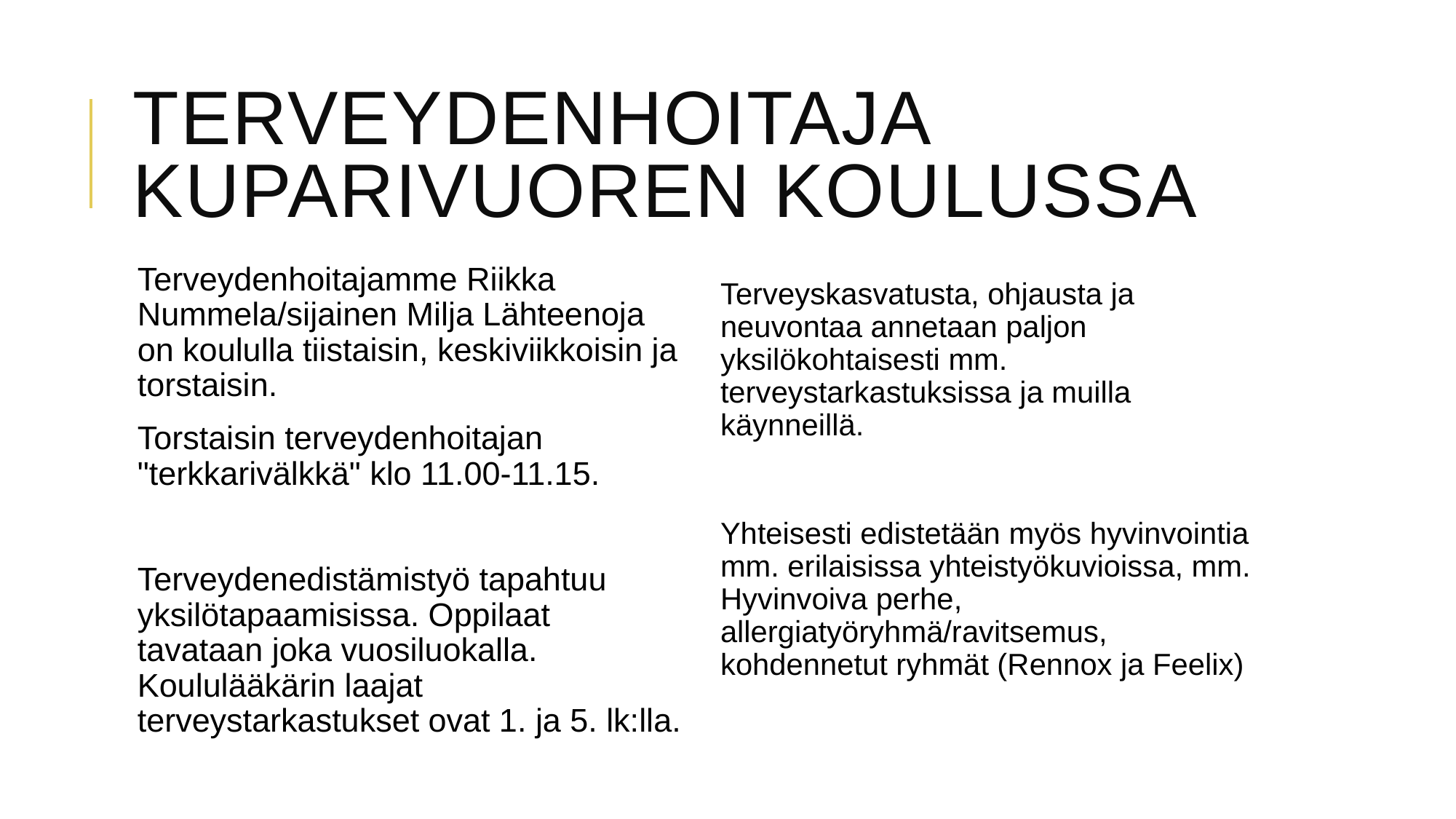

# TERVEYDENHOITAJA kuparivuoren koulussa

Terveydenhoitajamme Riikka Nummela/sijainen Milja Lähteenoja on koululla tiistaisin, keskiviikkoisin ja torstaisin.
Torstaisin terveydenhoitajan "terkkarivälkkä" klo 11.00-11.15.

Terveydenedistämistyö tapahtuu yksilötapaamisissa. Oppilaat tavataan joka vuosiluokalla. Koululääkärin laajat terveystarkastukset ovat 1. ja 5. lk:lla.
Terveyskasvatusta, ohjausta ja neuvontaa annetaan paljon yksilökohtaisesti mm. terveystarkastuksissa ja muilla käynneillä.

Yhteisesti edistetään myös hyvinvointia mm. erilaisissa yhteistyökuvioissa, mm. Hyvinvoiva perhe, allergiatyöryhmä/ravitsemus, kohdennetut ryhmät (Rennox ja Feelix)